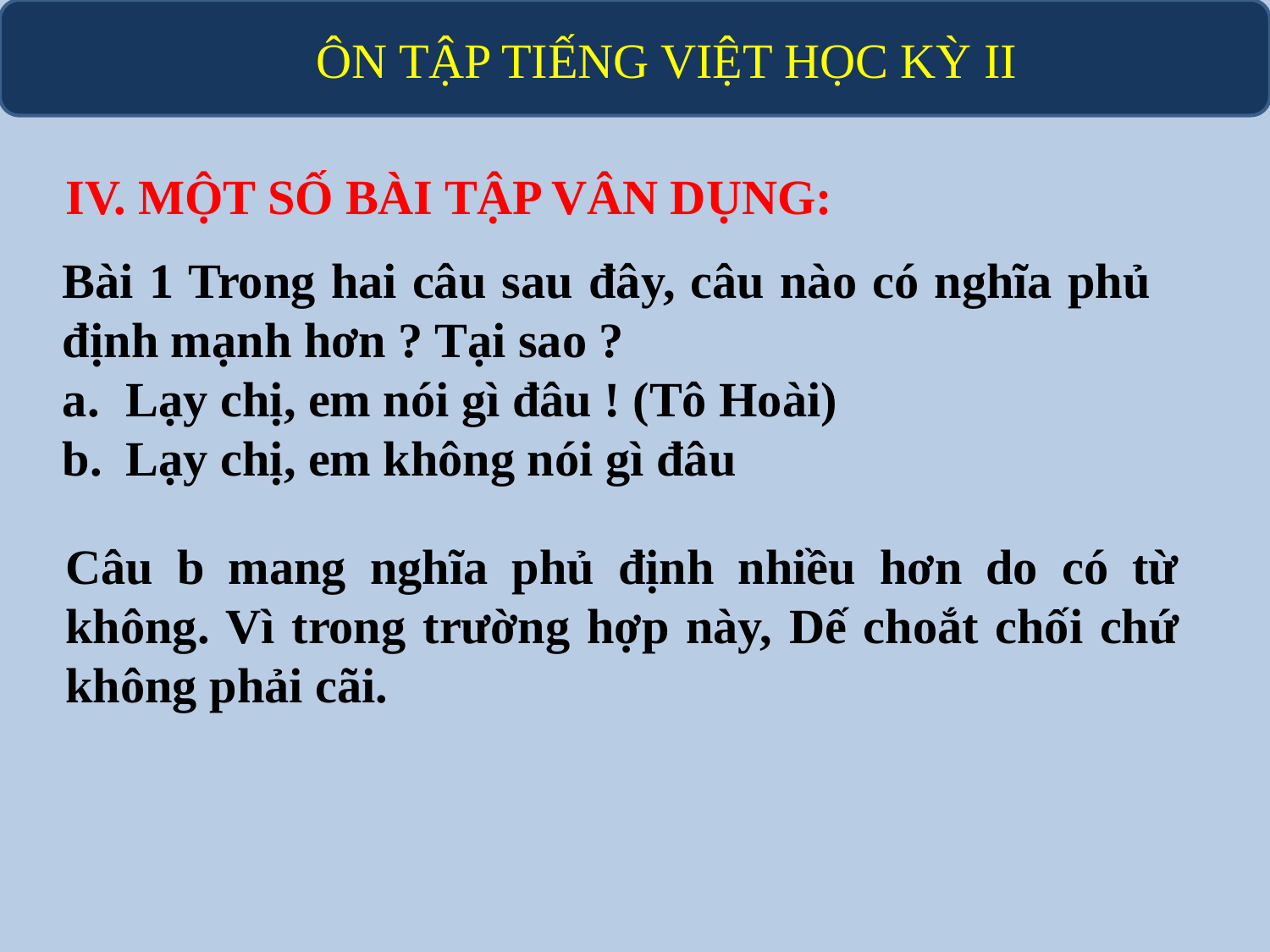

# ÔN TẬP TIẾNG VIỆT HỌC KỲ II
IV. MỘT SỐ BÀI TẬP VÂN DỤNG:
Bài 1 Trong hai câu sau đây, câu nào có nghĩa phủ định mạnh hơn ? Tại sao ?
Lạy chị, em nói gì đâu ! (Tô Hoài)
Lạy chị, em không nói gì đâu
Câu b mang nghĩa phủ định nhiều hơn do có từ không. Vì trong trường hợp này, Dế choắt chối chứ không phải cãi.